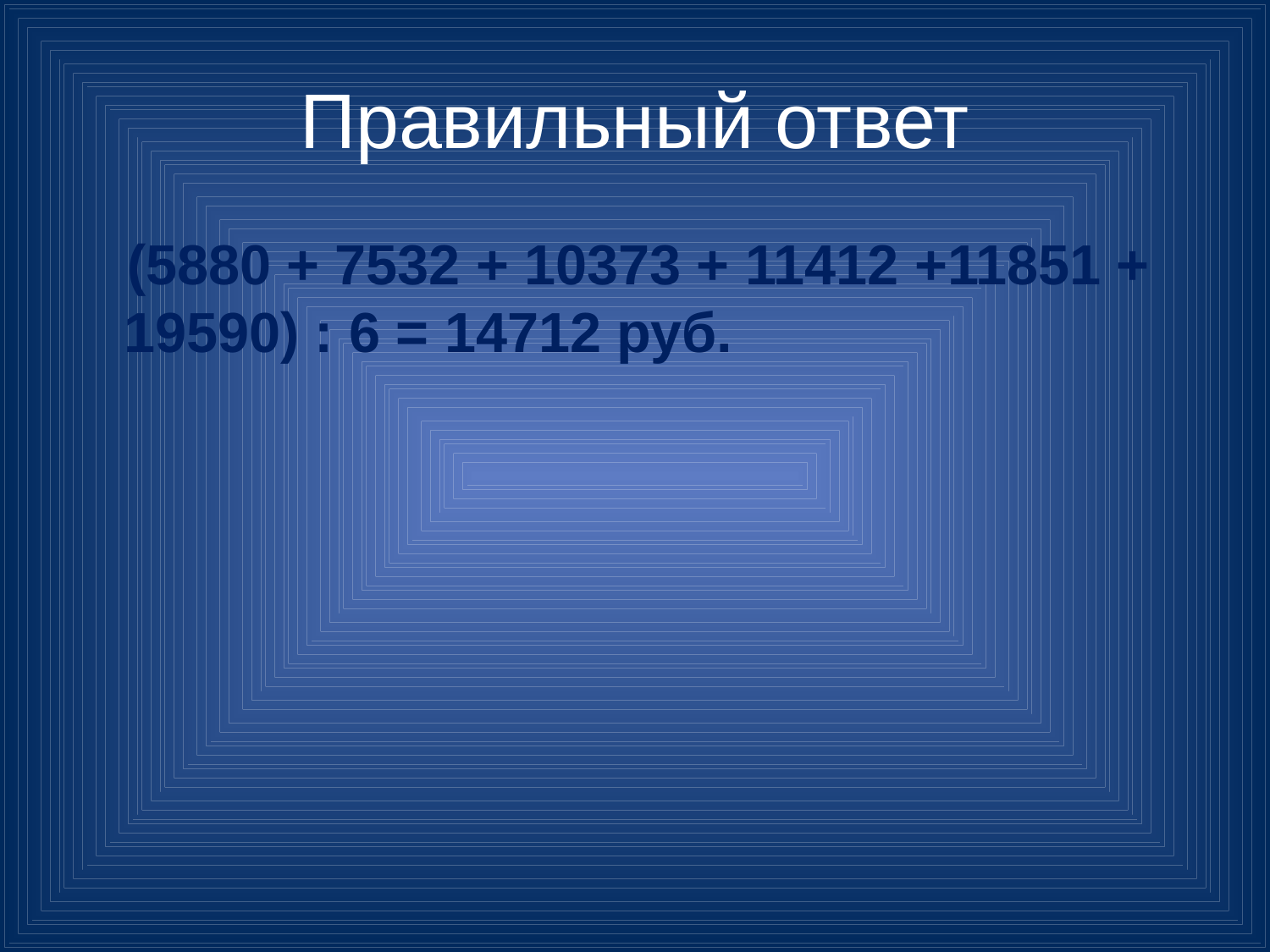

# Правильный ответ
    (5880 + 7532 + 10373 + 11412 +11851 + 19590) : 6 = 14712 руб.